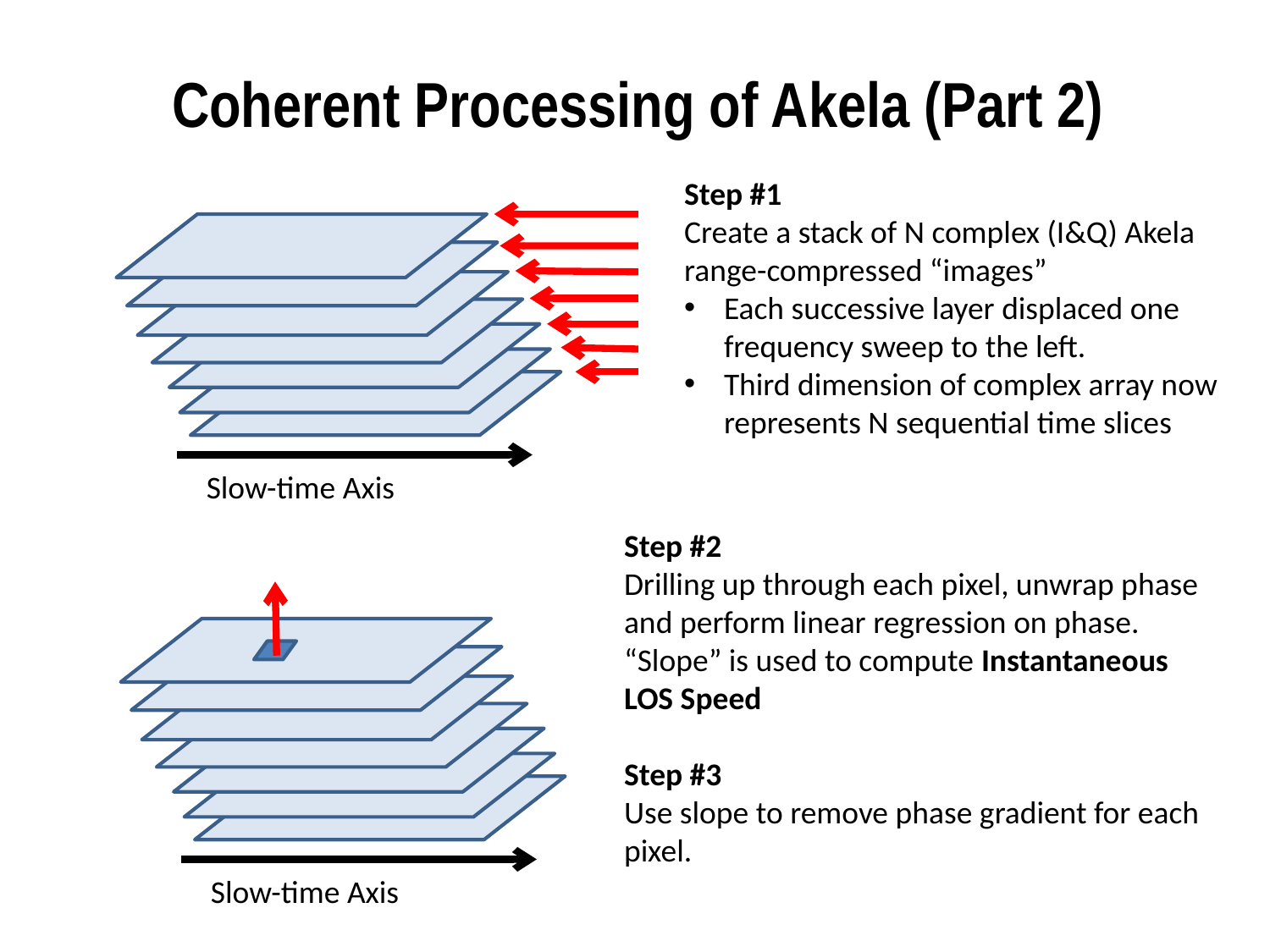

# Coherent Processing of Akela (Part 2)
Step #1
Create a stack of N complex (I&Q) Akela range-compressed “images”
Each successive layer displaced one frequency sweep to the left.
Third dimension of complex array now represents N sequential time slices

Slow-time Axis
Step #2
Drilling up through each pixel, unwrap phase and perform linear regression on phase.
“Slope” is used to compute Instantaneous LOS Speed

Step #3
Use slope to remove phase gradient for each pixel.

Slow-time Axis